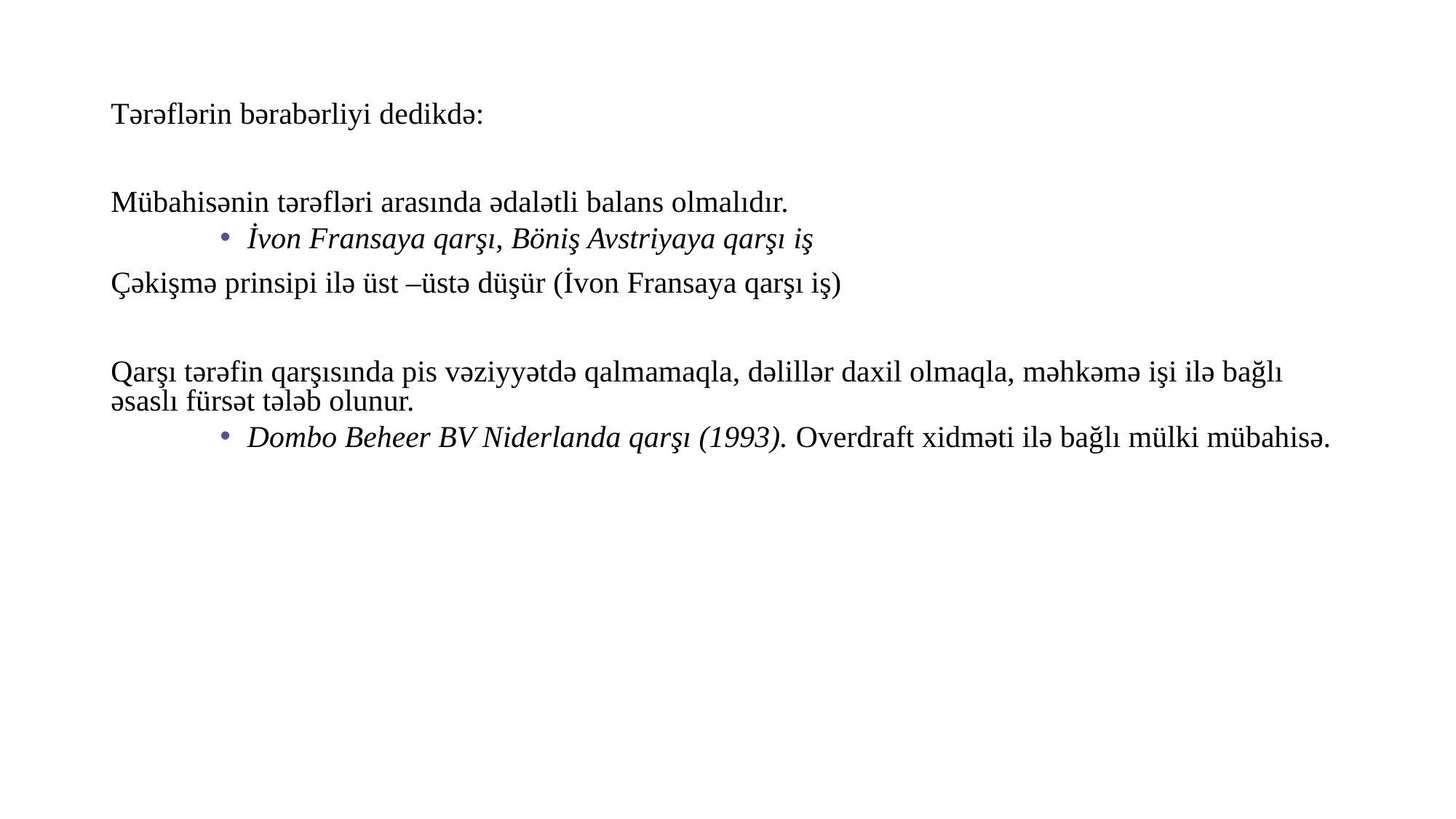

Tərəflərin bərabərliyi dedikdə:

Mübahisənin tərəfləri arasında ədalətli balans olmalıdır.
İvon Fransaya qarşı, Böniş Avstriyaya qarşı iş
Çəkişmə prinsipi ilə üst –üstə düşür (İvon Fransaya qarşı iş)

Qarşı tərəfin qarşısında pis vəziyyətdə qalmamaqla, dəlillər daxil olmaqla, məhkəmə işi ilə bağlı əsaslı fürsət tələb olunur.
Dombo Beheer BV Niderlanda qarşı (1993). Overdraft xidməti ilə bağlı mülki mübahisə.
13